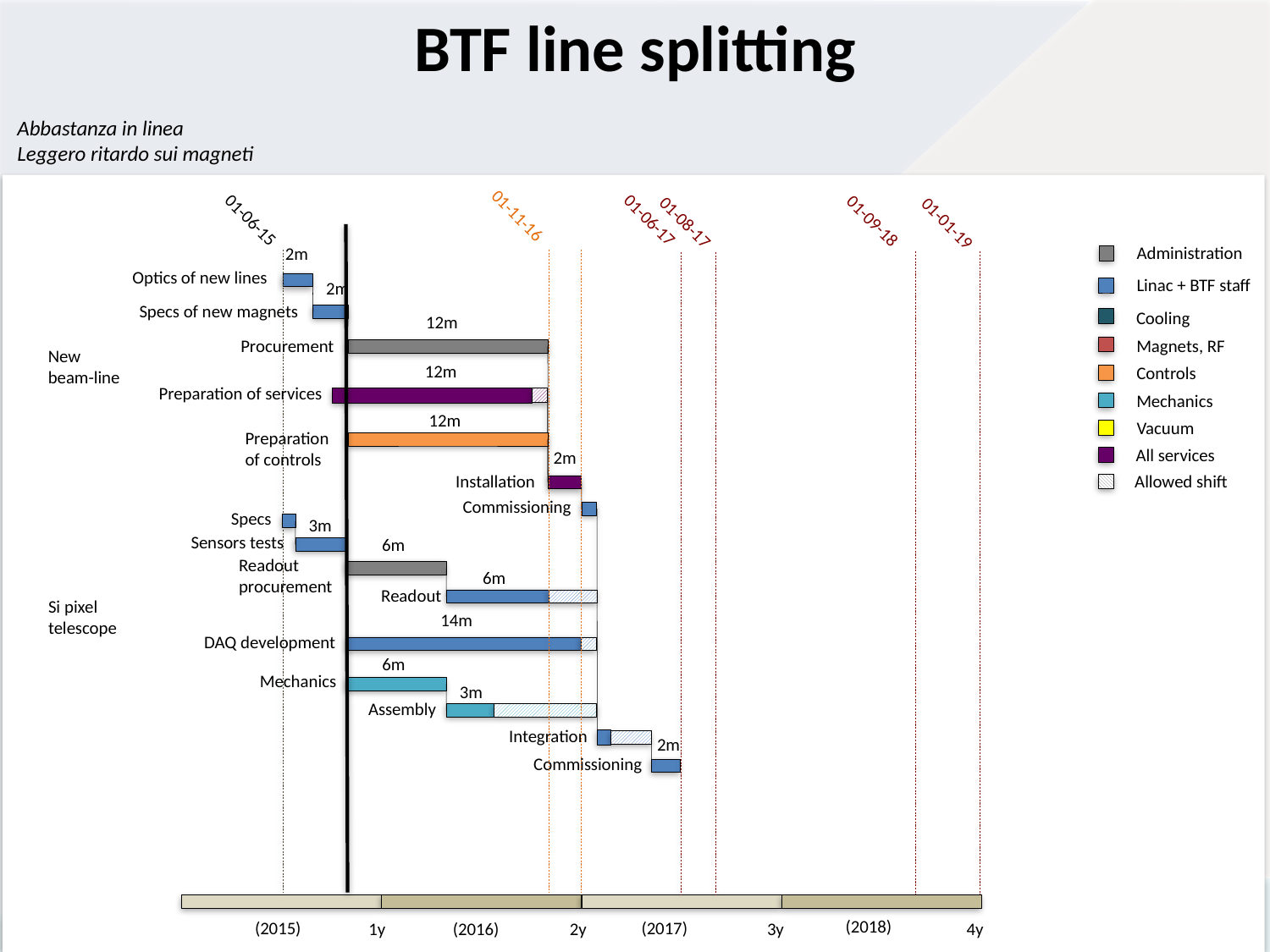

# BTF line splitting
Abbastanza in linea
Leggero ritardo sui magneti

01-11-16
01-06-15
01-06-17
01-09-18
01-08-17
01-01-19
Administration
2m

Optics of new lines
Linac + BTF staff
2m

Specs of new magnets
Cooling
12m

Magnets, RF
Procurement

New beam-line

12m
Controls

Preparation of services
Mechanics

12m
Vacuum

Preparation of controls

All services
2m

Allowed shift
Installation

Commissioning
Specs

3m

Sensors tests
6m

Readout procurement
6m

Readout
Si pixel
telescope

14m
DAQ development

6m
Mechanics
3m

Assembly

Integration
2m

Commissioning

BTF - P. Valente, LNF 7 ottobre 2015

(2018)
(2015)
(2017)
(2016)
3y
4y
1y
2y